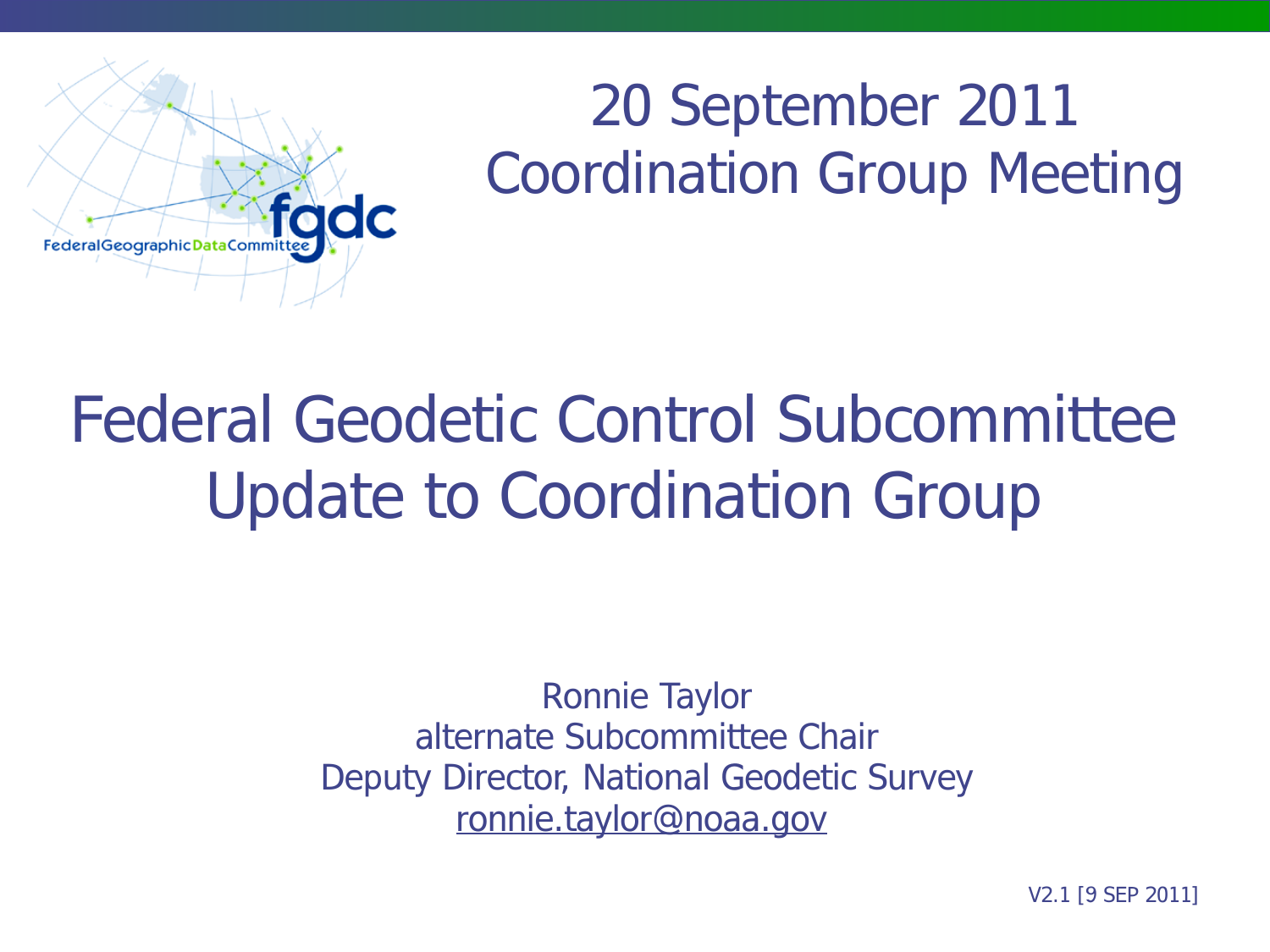

20 September 2011 Coordination Group Meeting

# Federal Geodetic Control Subcommittee Update to Coordination Group
Ronnie Taylor
alternate Subcommittee Chair
Deputy Director, National Geodetic Survey
ronnie.taylor@noaa.gov

V2.1 [9 SEP 2011]